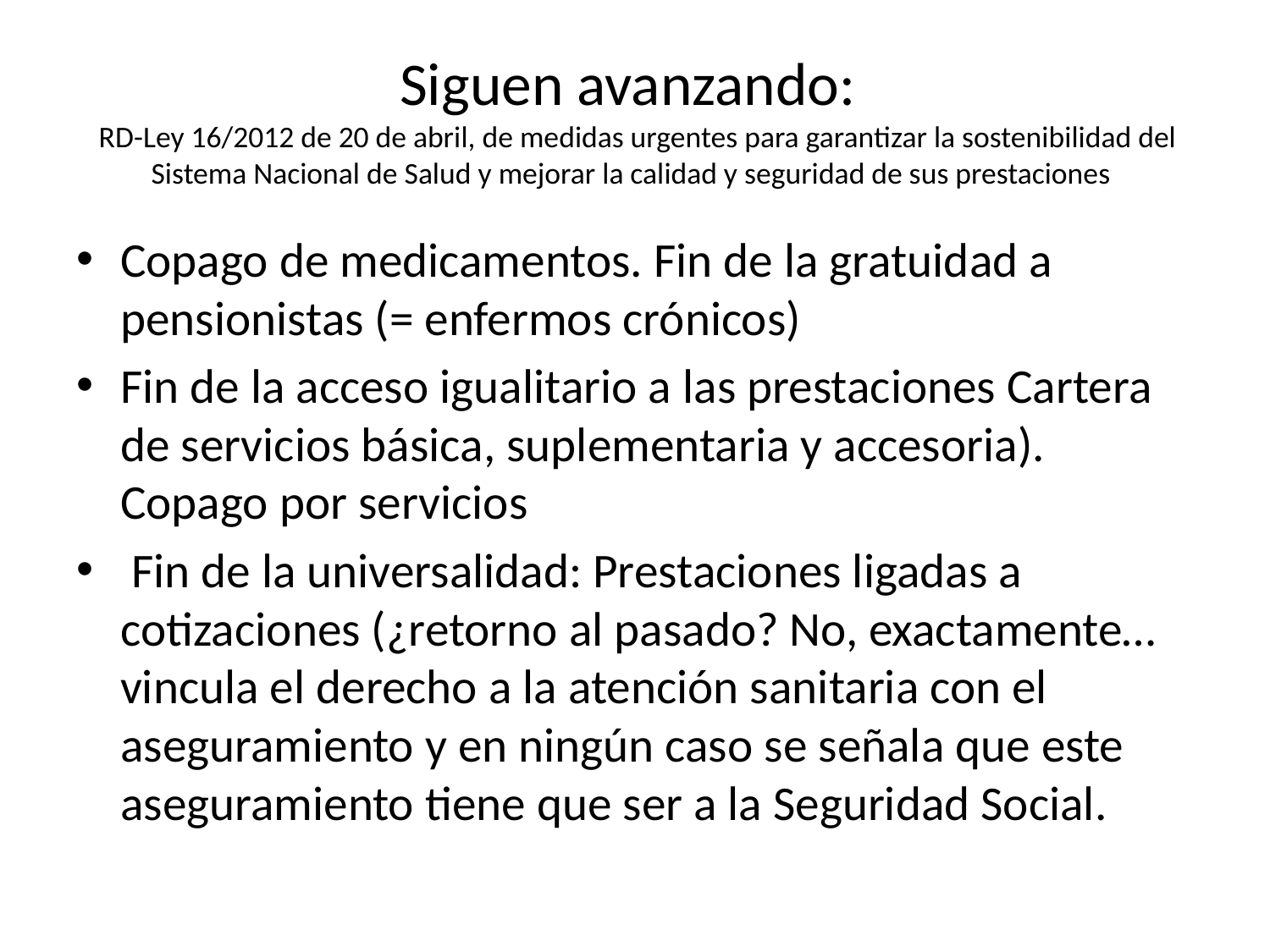

# Siguen avanzando: RD-Ley 16/2012 de 20 de abril, de medidas urgentes para garantizar la sostenibilidad del Sistema Nacional de Salud y mejorar la calidad y seguridad de sus prestaciones
Copago de medicamentos. Fin de la gratuidad a pensionistas (= enfermos crónicos)
Fin de la acceso igualitario a las prestaciones Cartera de servicios básica, suplementaria y accesoria). Copago por servicios
 Fin de la universalidad: Prestaciones ligadas a cotizaciones (¿retorno al pasado? No, exactamente… vincula el derecho a la atención sanitaria con el aseguramiento y en ningún caso se señala que este aseguramiento tiene que ser a la Seguridad Social.